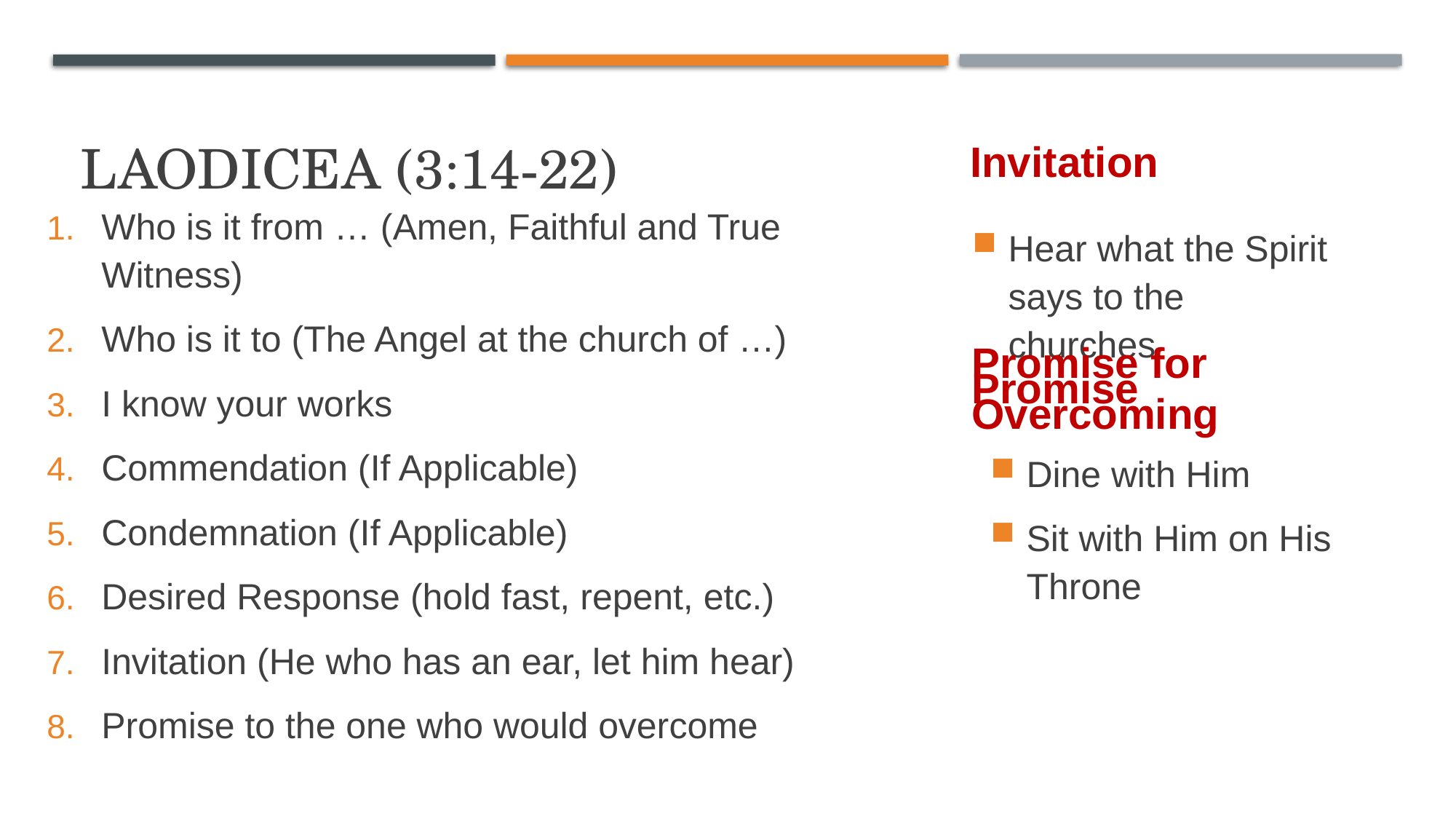

# Laodicea (3:14-22)
Invitation
Who is it from … (Amen, Faithful and True Witness)
Who is it to (The Angel at the church of …)
I know your works
Commendation (If Applicable)
Condemnation (If Applicable)
Desired Response (hold fast, repent, etc.)
Invitation (He who has an ear, let him hear)
Promise to the one who would overcome
Hear what the Spirit says to the churches
Promise
Promise for Overcoming

Dine with Him
Sit with Him on His Throne